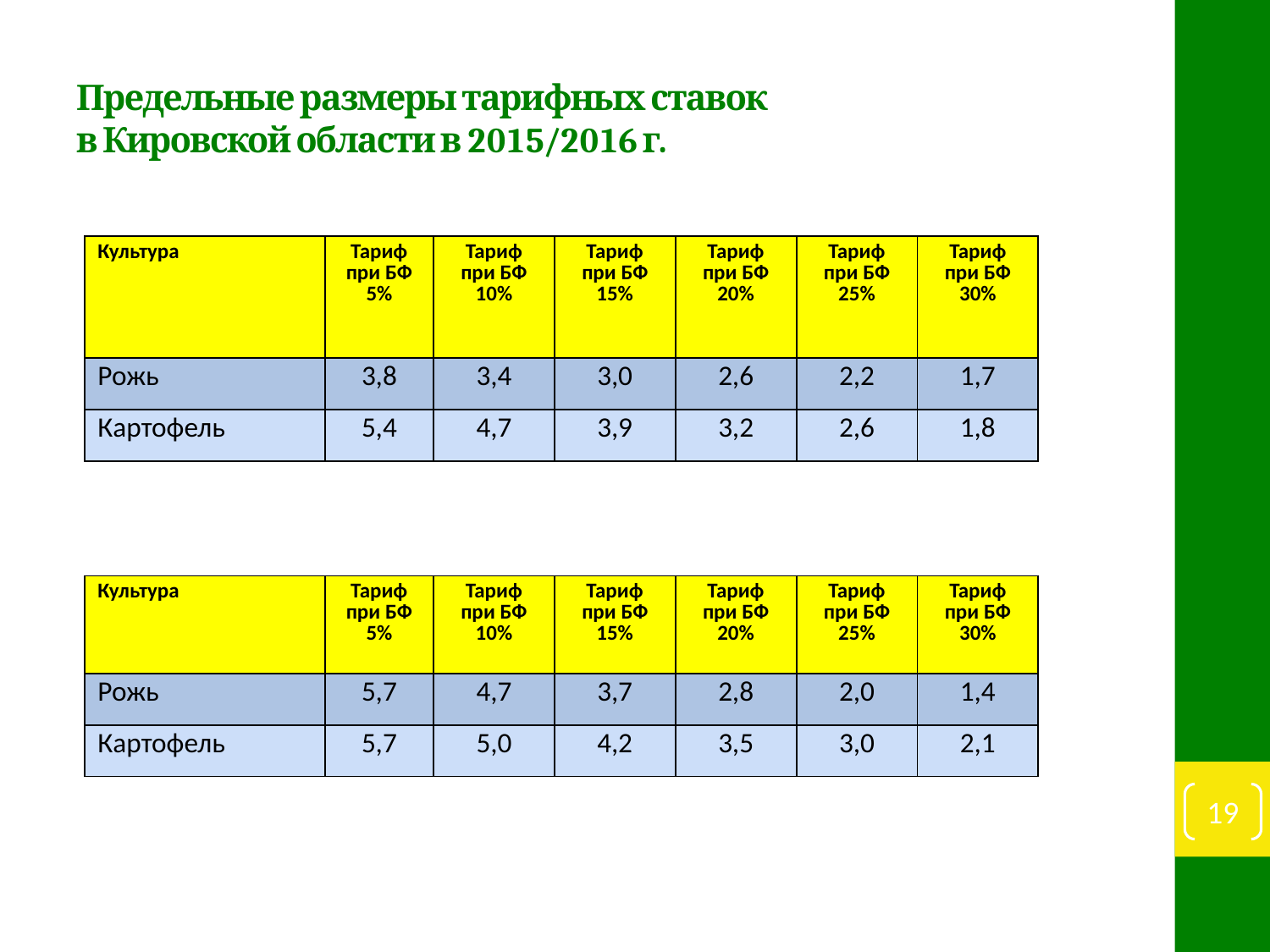

# Предельные размеры тарифных ставок в Кировской области в 2015/2016 г.

| Культура | Тариф при БФ 5% | Тариф при БФ 10% | Тариф при БФ 15% | Тариф при БФ 20% | Тариф при БФ 25% | Тариф при БФ 30% |
| --- | --- | --- | --- | --- | --- | --- |
| Рожь | 3,8 | 3,4 | 3,0 | 2,6 | 2,2 | 1,7 |
| Картофель | 5,4 | 4,7 | 3,9 | 3,2 | 2,6 | 1,8 |
| Культура | Тариф при БФ 5% | Тариф при БФ 10% | Тариф при БФ 15% | Тариф при БФ 20% | Тариф при БФ 25% | Тариф при БФ 30% |
| --- | --- | --- | --- | --- | --- | --- |
| Рожь | 5,7 | 4,7 | 3,7 | 2,8 | 2,0 | 1,4 |
| Картофель | 5,7 | 5,0 | 4,2 | 3,5 | 3,0 | 2,1 |
19